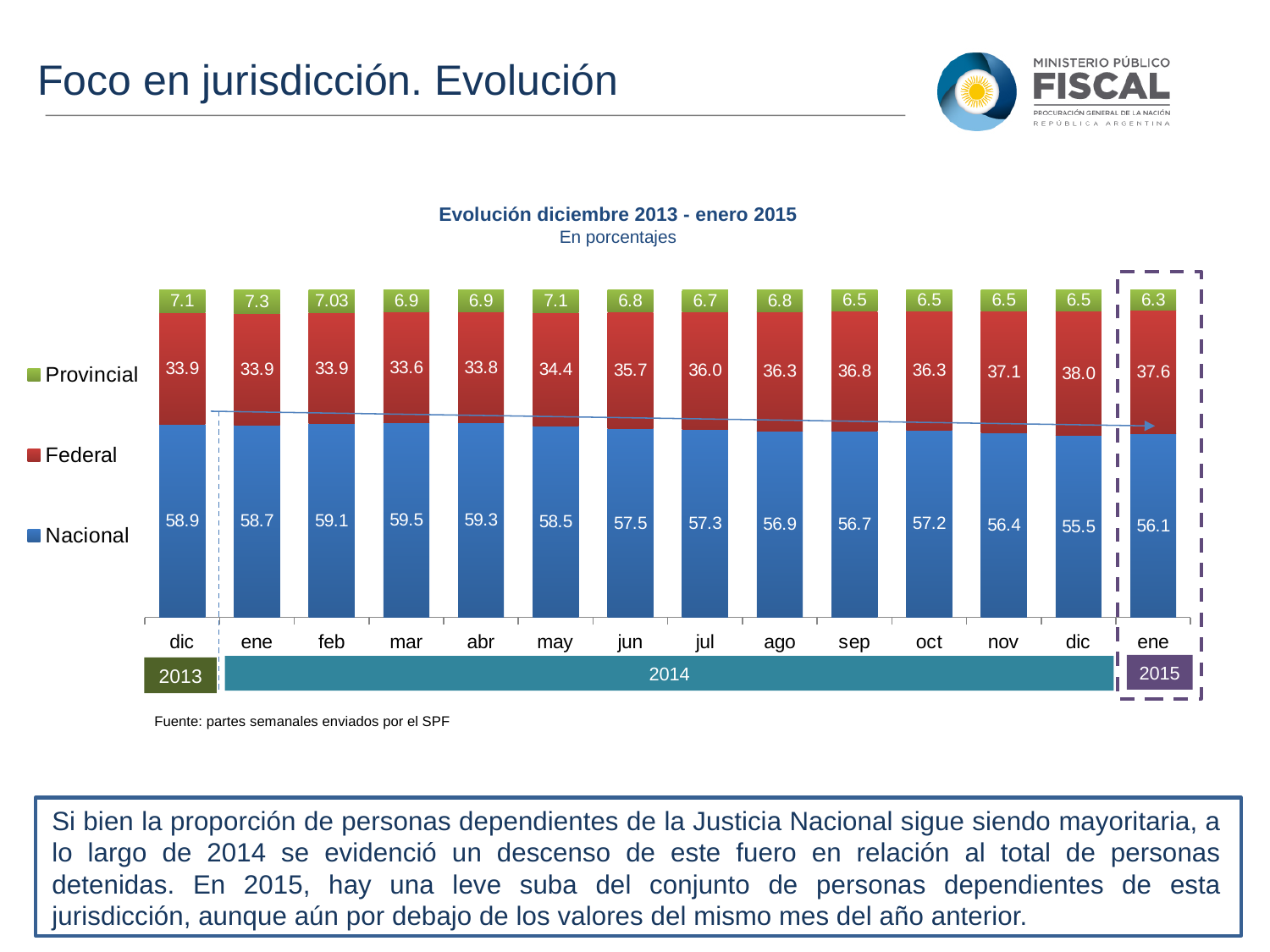

Foco en jurisdicción. Evolución
Evolución diciembre 2013 - enero 2015
En porcentajes

### Chart

| Category | Nacional | Federal | Provincial |
|---|---|---|---|
| dic | 58.9 | 33.9 | 7.1 |
| ene | 58.7 | 33.9 | 7.3 |
| feb | 59.1 | 33.9 | 7.03 |
| mar | 59.5 | 33.6 | 6.9 |
| abr | 59.3 | 33.8 | 6.9 |
| may | 58.5 | 34.4 | 7.1 |
| jun | 57.5 | 35.7 | 6.8 |
| jul | 57.3 | 36.0 | 6.7 |
| ago | 56.9 | 36.3 | 6.8 |
| sep | 56.7 | 36.8 | 6.5 |
| oct | 57.2 | 36.3 | 6.5 |
| nov | 56.4 | 37.1 | 6.5 |
| dic | 55.5 | 38.0 | 6.5 |
| ene | 56.1 | 37.6 | 6.3 |
2015
2014
2013
Fuente: partes semanales enviados por el SPF

Si bien la proporción de personas dependientes de la Justicia Nacional sigue siendo mayoritaria, a lo largo de 2014 se evidenció un descenso de este fuero en relación al total de personas detenidas. En 2015, hay una leve suba del conjunto de personas dependientes de esta jurisdicción, aunque aún por debajo de los valores del mismo mes del año anterior.